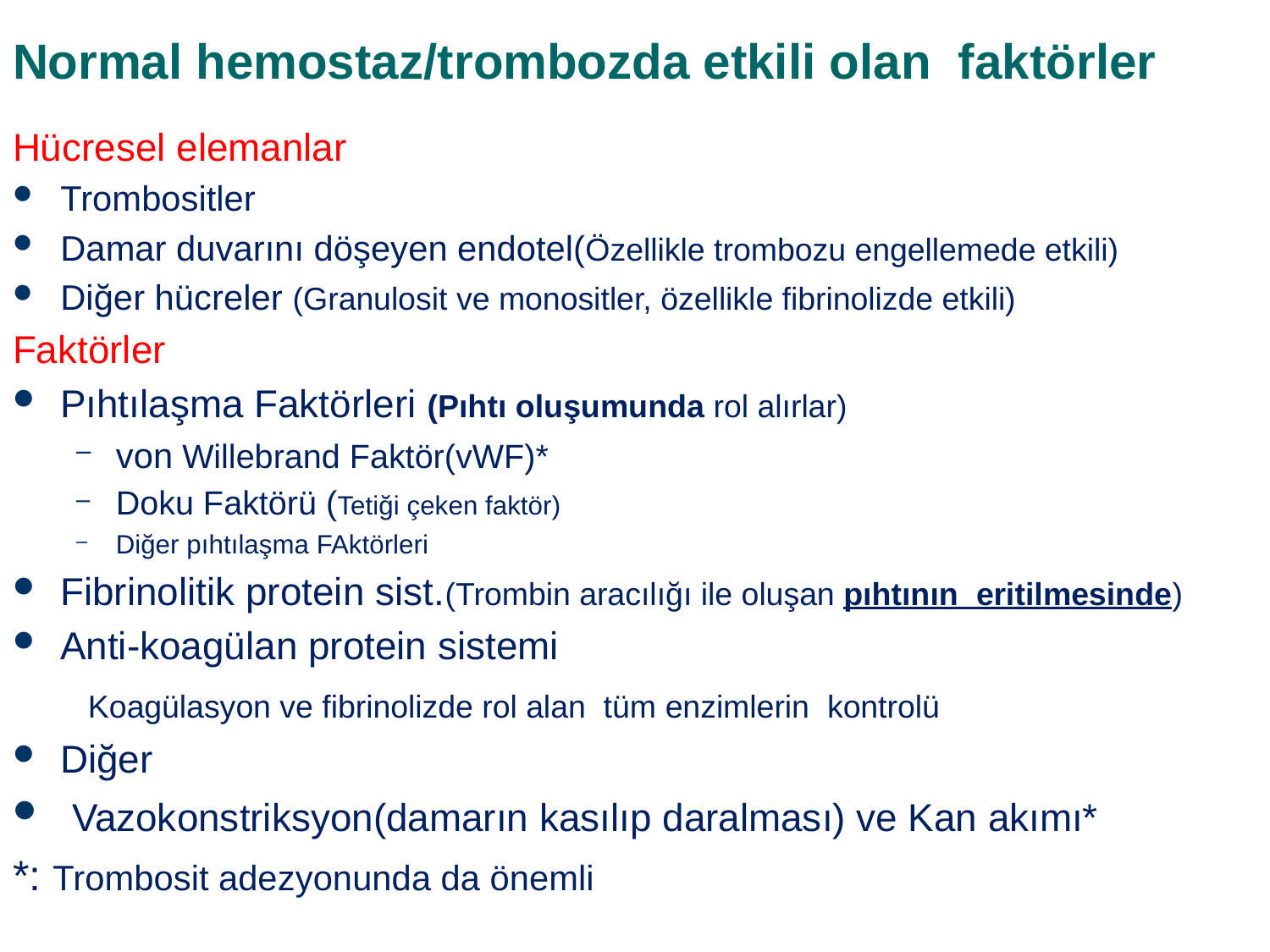

# Normal hemostaz/trombozda etkili olan  faktörler
Hücresel elemanlar
Trombositler
Damar duvarını döşeyen endotel(Özellikle trombozu engellemede etkili)
Diğer hücreler (Granulosit ve monositler, özellikle fibrinolizde etkili)
Faktörler
Pıhtılaşma Faktörleri (Pıhtı oluşumunda rol alırlar)
von Willebrand Faktör(vWF)*
Doku Faktörü (Tetiği çeken faktör)
Diğer pıhtılaşma FAktörleri
Fibrinolitik protein sist.(Trombin aracılığı ile oluşan pıhtının  eritilmesinde)
Anti-koagülan protein sistemi
 Koagülasyon ve fibrinolizde rol alan  tüm enzimlerin  kontrolü
Diğer
 Vazokonstriksyon(damarın kasılıp daralması) ve Kan akımı*
*: Trombosit adezyonunda da önemli